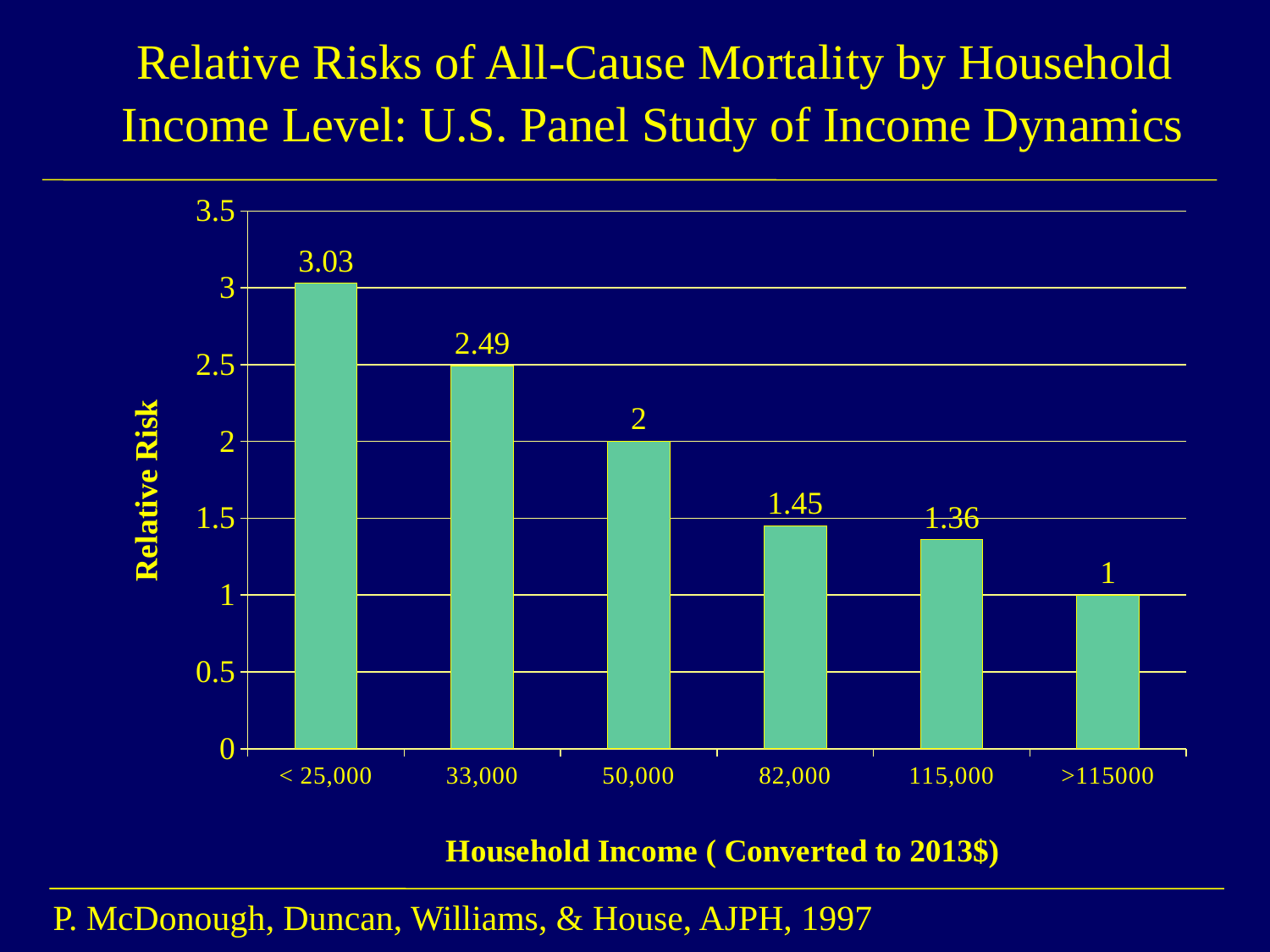

Relative Risks of All-Cause Mortality by Household
Income Level: U.S. Panel Study of Income Dynamics

### Chart

| Category | Depression  |
|---|---|
| < 25,000 | 3.03 |
| 33,000 | 2.49 |
| 50,000 | 2.0 |
| 82,000 | 1.45 |
| 115,000 | 1.36 |
| >115000 | 1.0 |
P. McDonough, Duncan, Williams, & House, AJPH, 1997